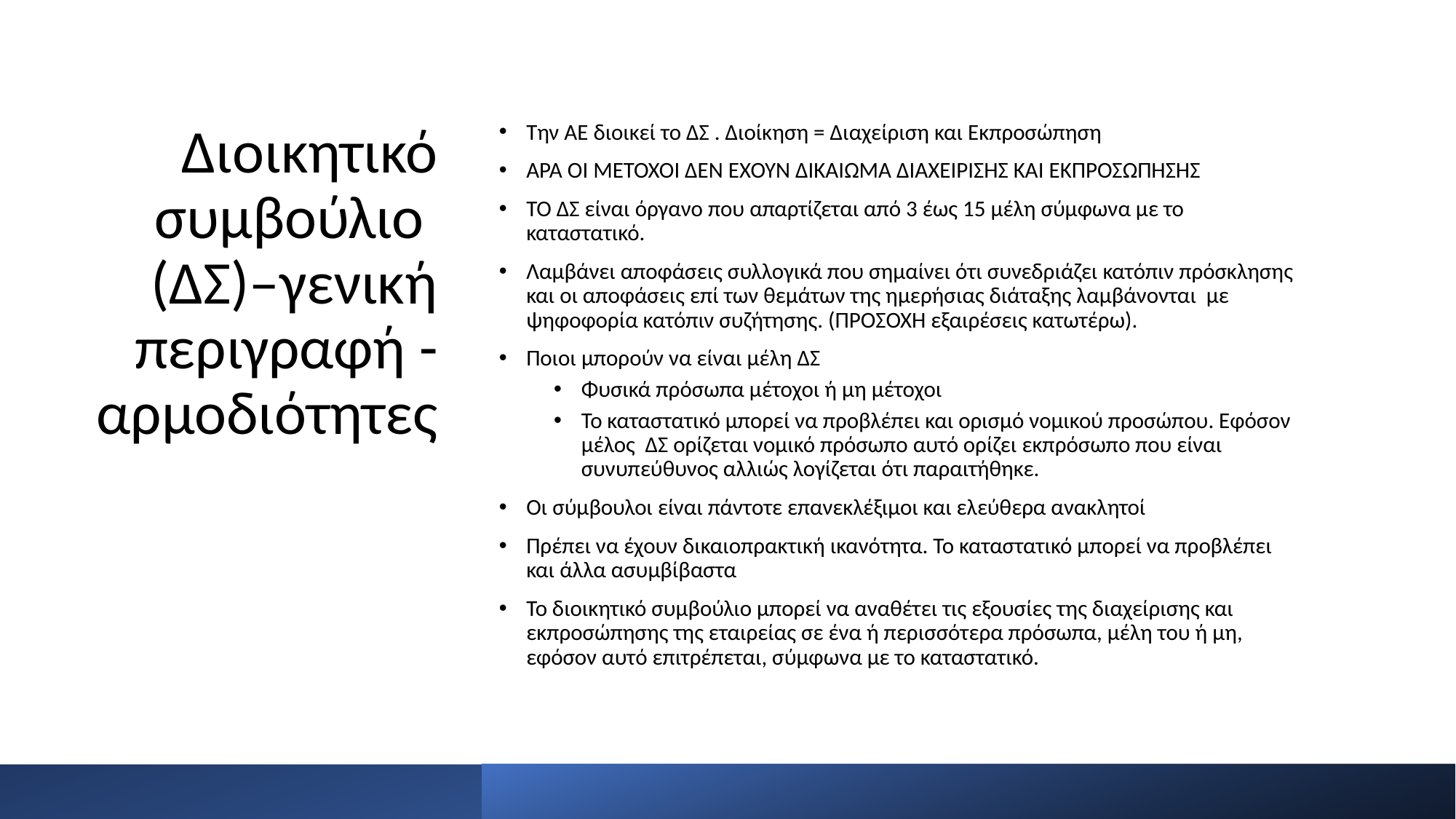

# Διοικητικό συμβούλιο  (ΔΣ)–γενική περιγραφή -αρμοδιότητες
Την ΑΕ διοικεί το ΔΣ . Διοίκηση = Διαχείριση και Εκπροσώπηση
ΑΡΑ ΟΙ ΜΕΤΟΧΟΙ ΔΕΝ ΕΧΟΥΝ ΔΙΚΑΙΩΜΑ ΔΙΑΧΕΙΡΙΣΗΣ ΚΑΙ ΕΚΠΡΟΣΩΠΗΣΗΣ
ΤΟ ΔΣ είναι όργανο που απαρτίζεται από 3 έως 15 μέλη σύμφωνα με το καταστατικό.
Λαμβάνει αποφάσεις συλλογικά που σημαίνει ότι συνεδριάζει κατόπιν πρόσκλησης και οι αποφάσεις επί των θεμάτων της ημερήσιας διάταξης λαμβάνονται  με ψηφοφορία κατόπιν συζήτησης. (ΠΡΟΣΟΧΗ εξαιρέσεις κατωτέρω).
Ποιοι μπορούν να είναι μέλη ΔΣ
Φυσικά πρόσωπα μέτοχοι ή μη μέτοχοι
Το καταστατικό μπορεί να προβλέπει και ορισμό νομικού προσώπου. Εφόσον μέλος  ΔΣ ορίζεται νομικό πρόσωπο αυτό ορίζει εκπρόσωπο που είναι συνυπεύθυνος αλλιώς λογίζεται ότι παραιτήθηκε.
Οι σύμβουλοι είναι πάντοτε επανεκλέξιμοι και ελεύθερα ανακλητοί
Πρέπει να έχουν δικαιοπρακτική ικανότητα. Το καταστατικό μπορεί να προβλέπει και άλλα ασυμβίβαστα
Το διοικητικό συμβούλιο μπορεί να αναθέτει τις εξουσίες της διαχείρισης και εκπροσώπησης της εταιρείας σε ένα ή περισσότερα πρόσωπα, μέλη του ή μη, εφόσον αυτό επιτρέπεται, σύμφωνα με το καταστατικό.